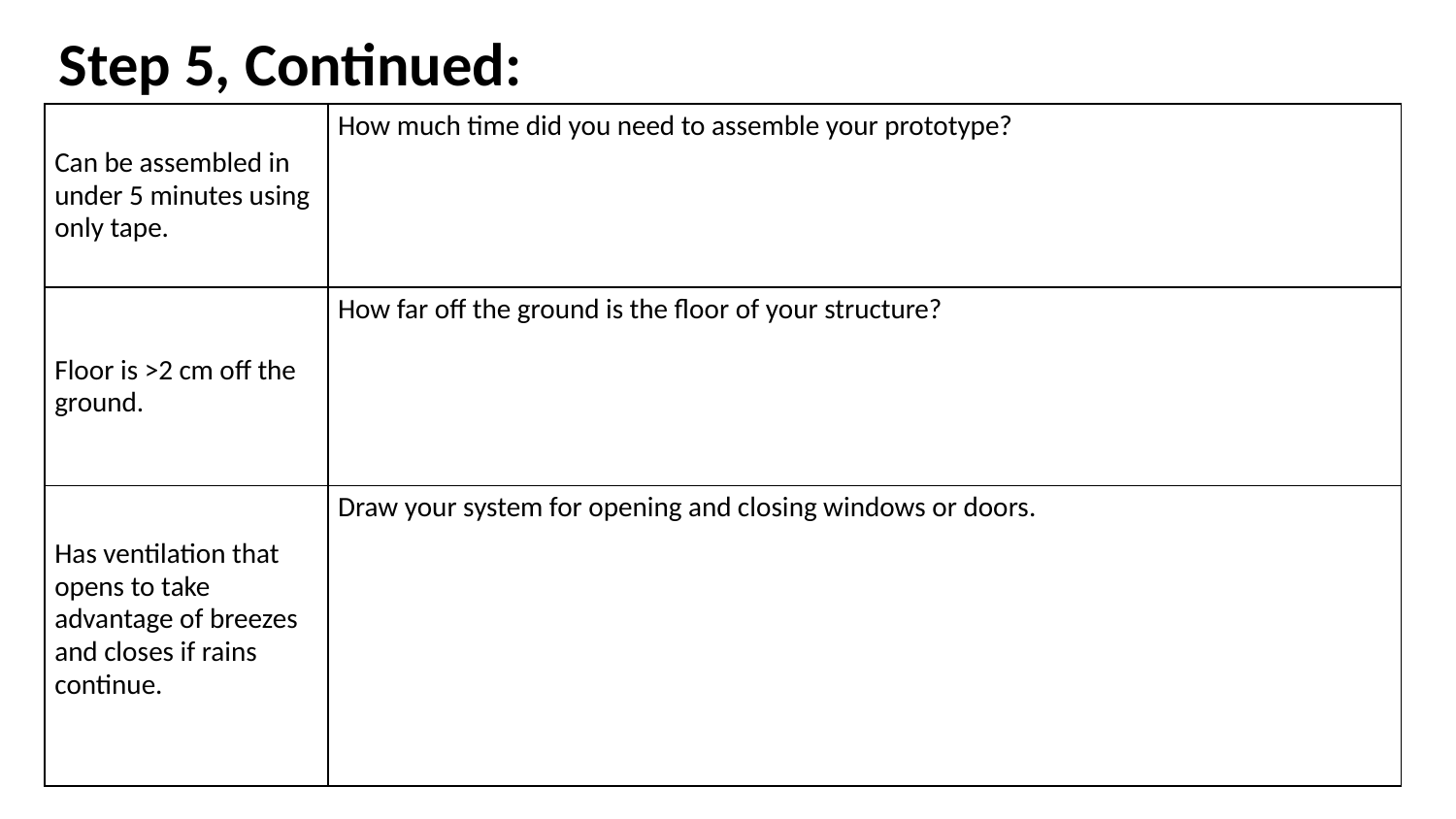

# Step 5, Continued:
| Can be assembled in under 5 minutes using only tape. | How much time did you need to assemble your prototype? |
| --- | --- |
| Floor is >2 cm off the ground. | How far off the ground is the floor of your structure? |
| Has ventilation that opens to take advantage of breezes and closes if rains continue. | Draw your system for opening and closing windows or doors. |